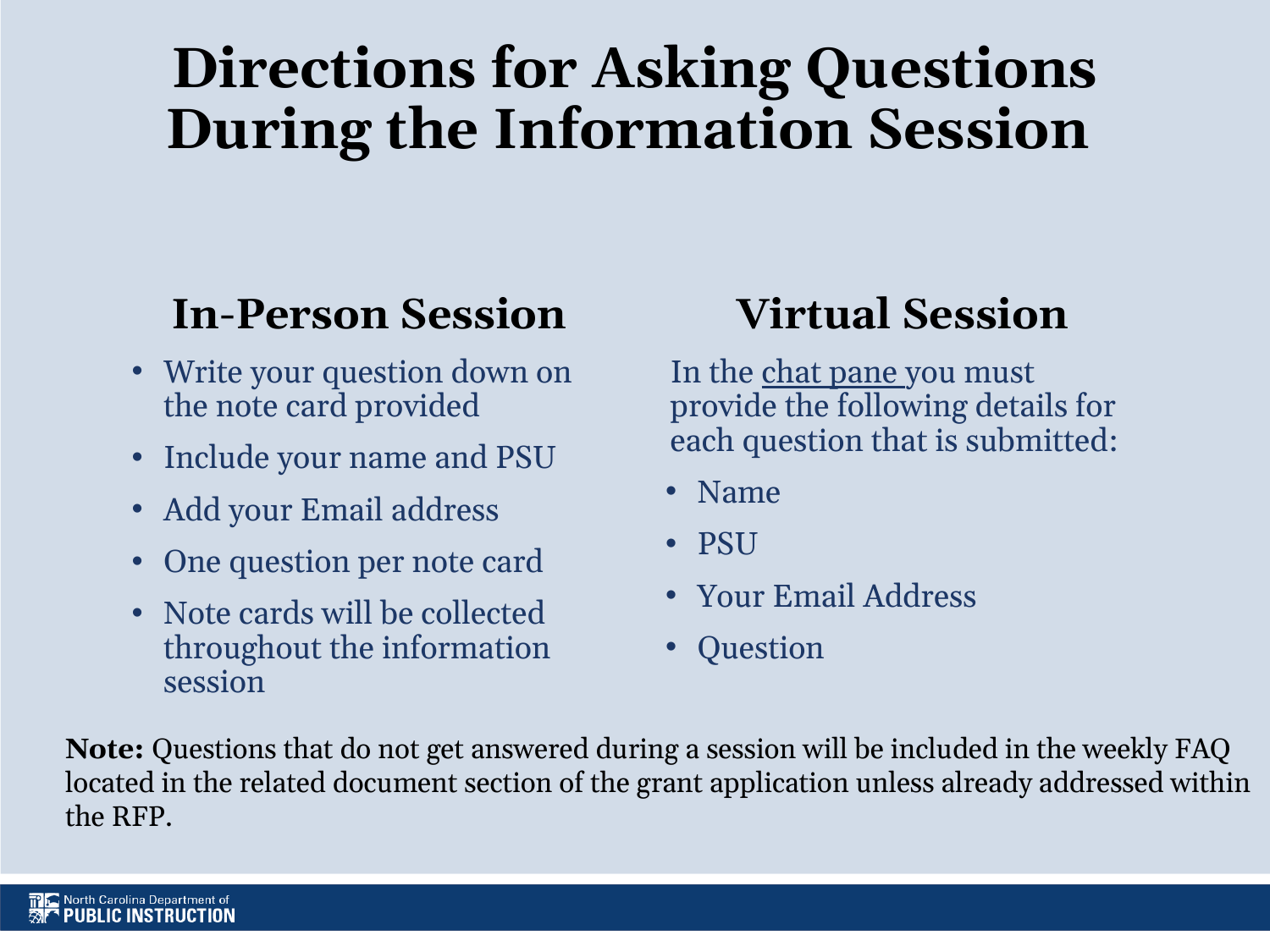

# Directions for Asking Questions During the Information Session
In-Person Session
Write your question down on the note card provided
Include your name and PSU
Add your Email address
One question per note card
Note cards will be collected throughout the information session

Virtual Session
In the chat pane you must provide the following details for each question that is submitted:
Name
PSU
Your Email Address
Question

Note: Questions that do not get answered during a session will be included in the weekly FAQ located in the related document section of the grant application unless already addressed within the RFP.